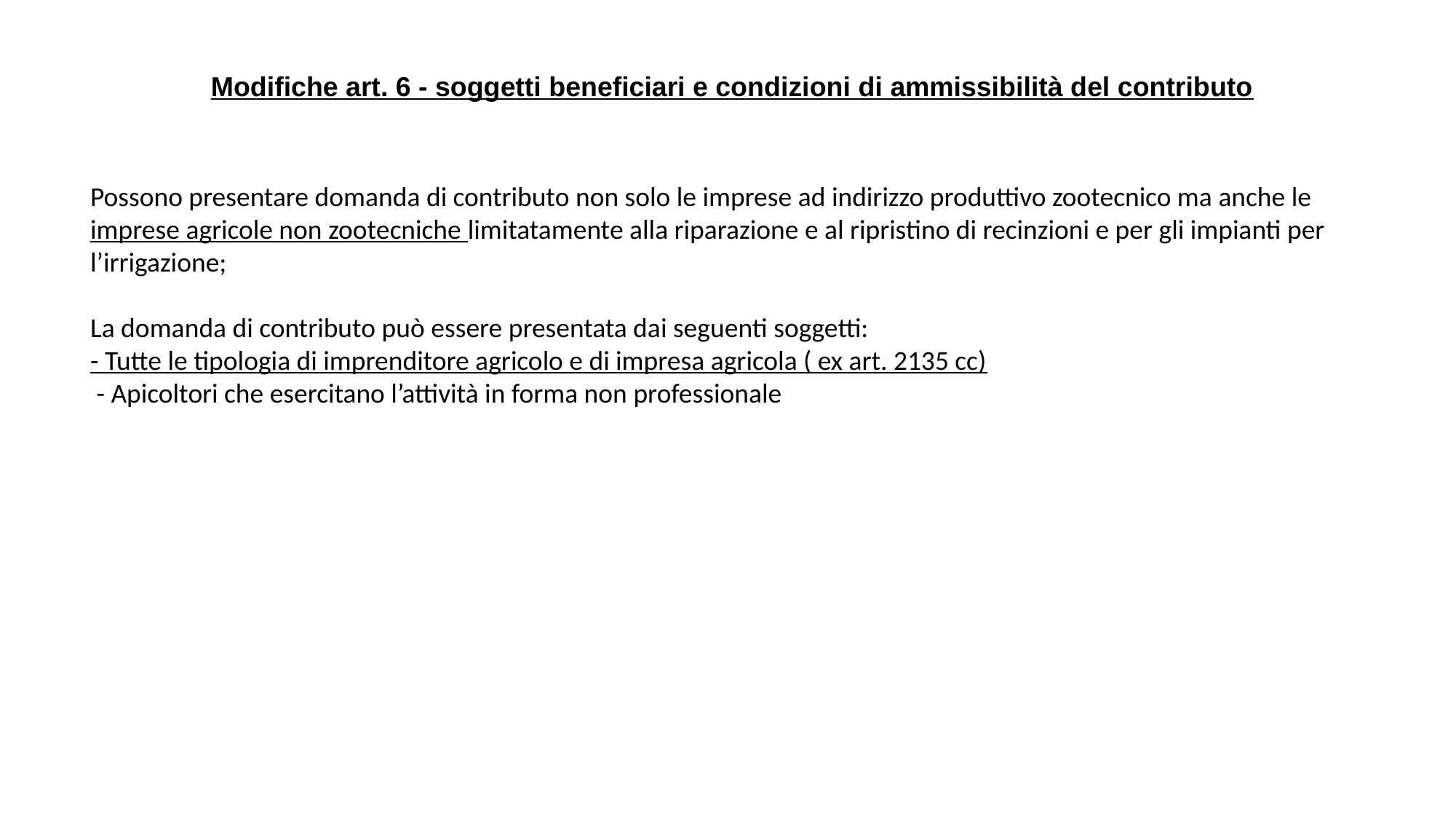

Modifiche art. 6 - soggetti beneficiari e condizioni di ammissibilità del contributo

Possono presentare domanda di contributo non solo le imprese ad indirizzo produttivo zootecnico ma anche le imprese agricole non zootecniche limitatamente alla riparazione e al ripristino di recinzioni e per gli impianti per l’irrigazione;

La domanda di contributo può essere presentata dai seguenti soggetti:
- Tutte le tipologia di imprenditore agricolo e di impresa agricola ( ex art. 2135 cc)
 - Apicoltori che esercitano l’attività in forma non professionale